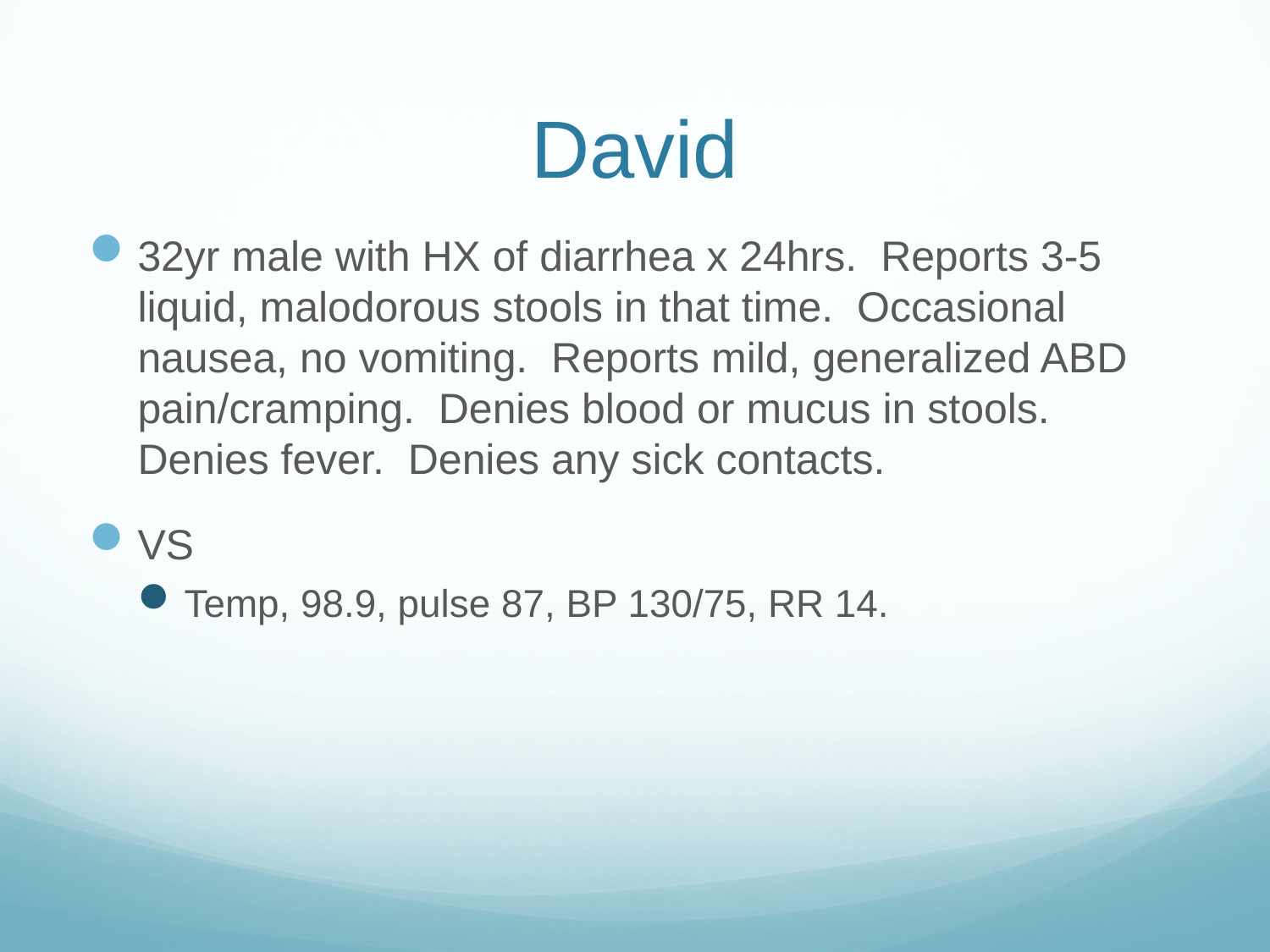

# David
32yr male with HX of diarrhea x 24hrs.  Reports 3-5 liquid, malodorous stools in that time.  Occasional nausea, no vomiting.  Reports mild, generalized ABD pain/cramping.  Denies blood or mucus in stools.  Denies fever.  Denies any sick contacts.
VS
Temp, 98.9, pulse 87, BP 130/75, RR 14.